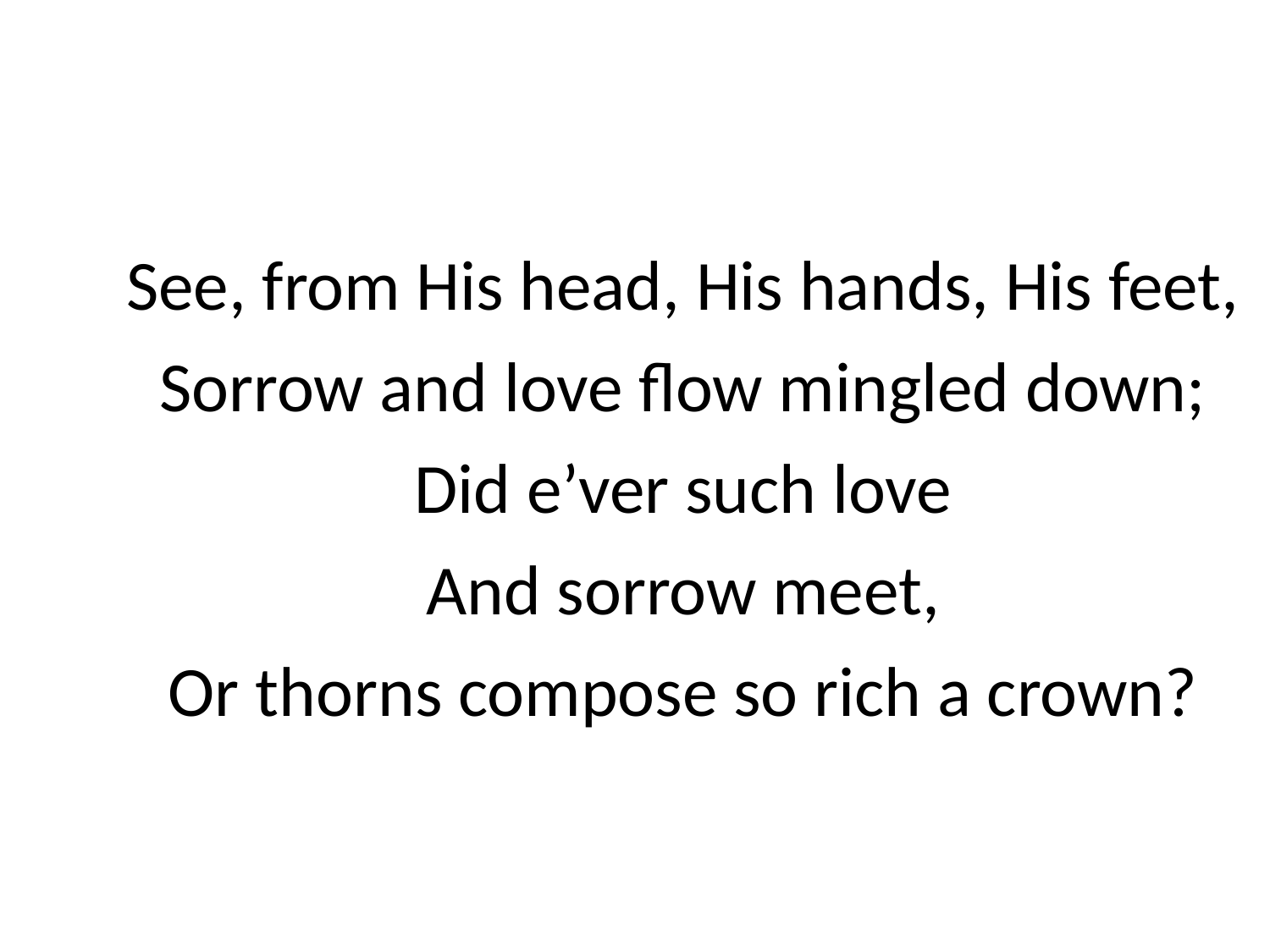

See, from His head, His hands, His feet,
Sorrow and love flow mingled down;
Did e’ver such love
And sorrow meet,
Or thorns compose so rich a crown?